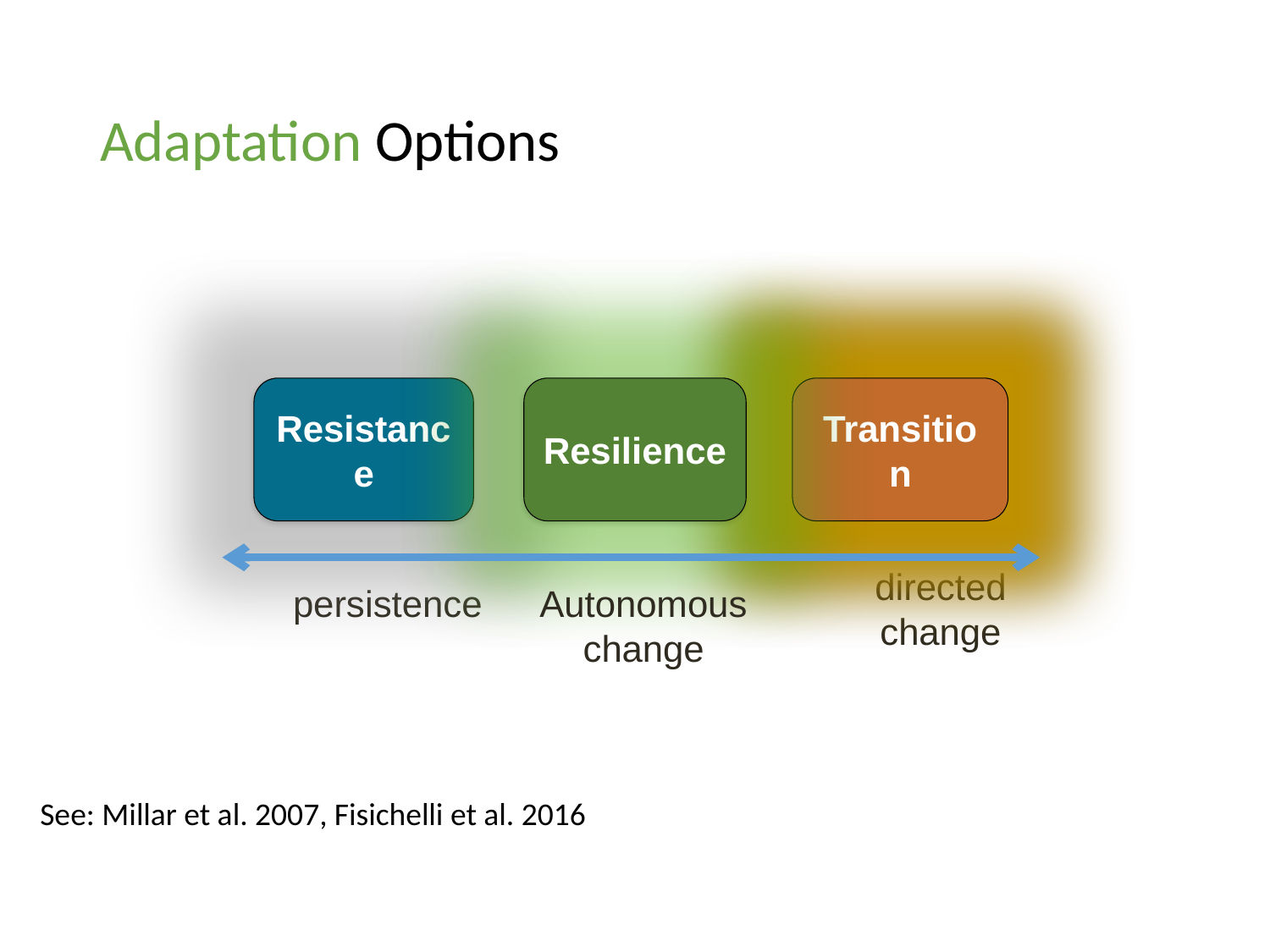

# Adaptation Options
Resilience
Resistance
Transition
directed
change
persistence
Autonomous change
See: Millar et al. 2007, Fisichelli et al. 2016